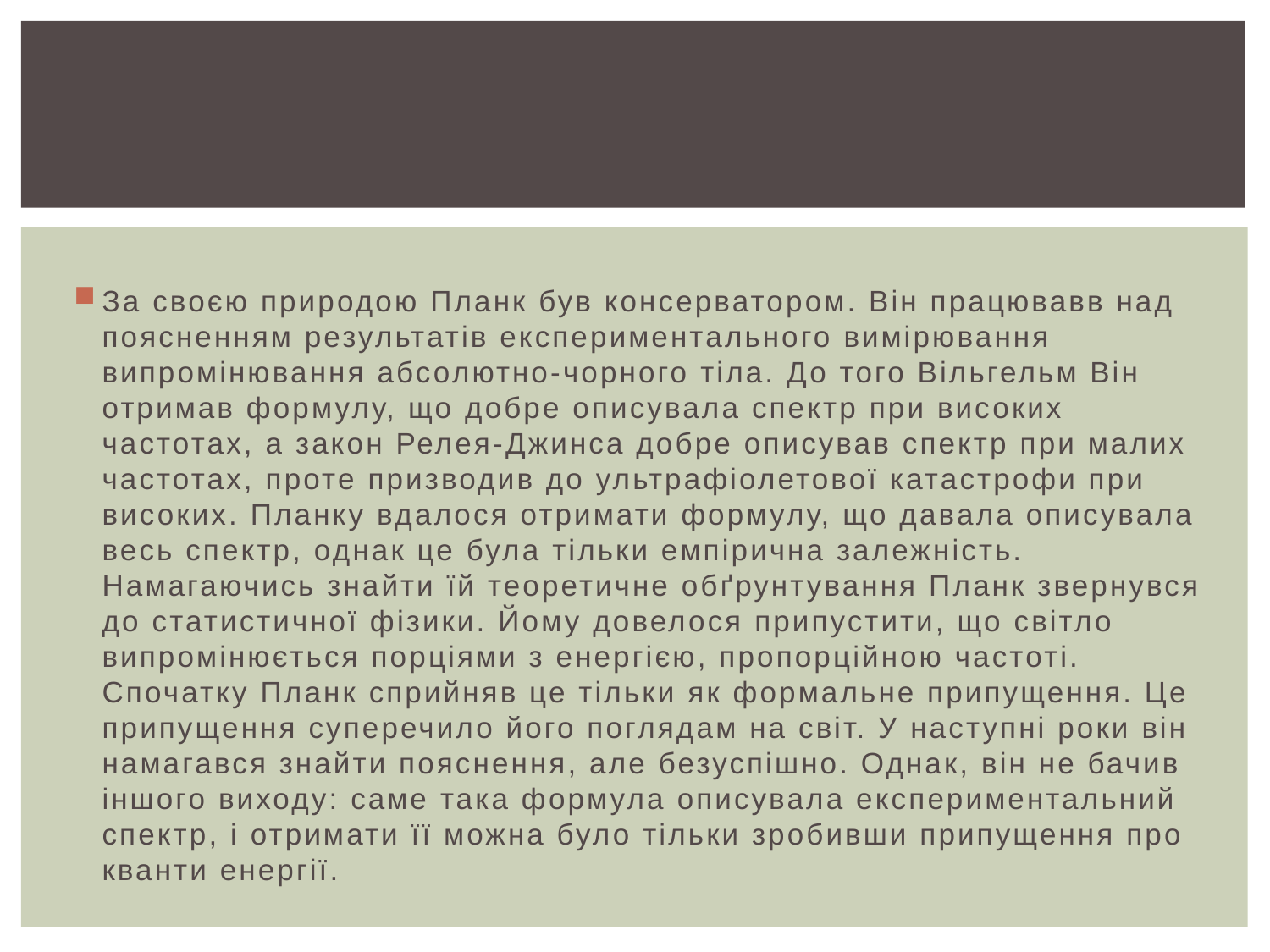

#
За своєю природою Планк був консерватором. Він працювавв над поясненням результатів експериментального вимірювання випромінювання абсолютно-чорного тіла. До того Вільгельм Він отримав формулу, що добре описувала спектр при високих частотах, а закон Релея-Джинса добре описував спектр при малих частотах, проте призводив до ультрафіолетової катастрофи при високих. Планку вдалося отримати формулу, що давала описувала весь спектр, однак це була тільки емпірична залежність. Намагаючись знайти їй теоретичне обґрунтування Планк звернувся до статистичної фізики. Йому довелося припустити, що світло випромінюється порціями з енергією, пропорційною частоті. Спочатку Планк сприйняв це тільки як формальне припущення. Це припущення суперечило його поглядам на світ. У наступні роки він намагався знайти пояснення, але безуспішно. Однак, він не бачив іншого виходу: саме така формула описувала експериментальний спектр, і отримати її можна було тільки зробивши припущення про кванти енергії.